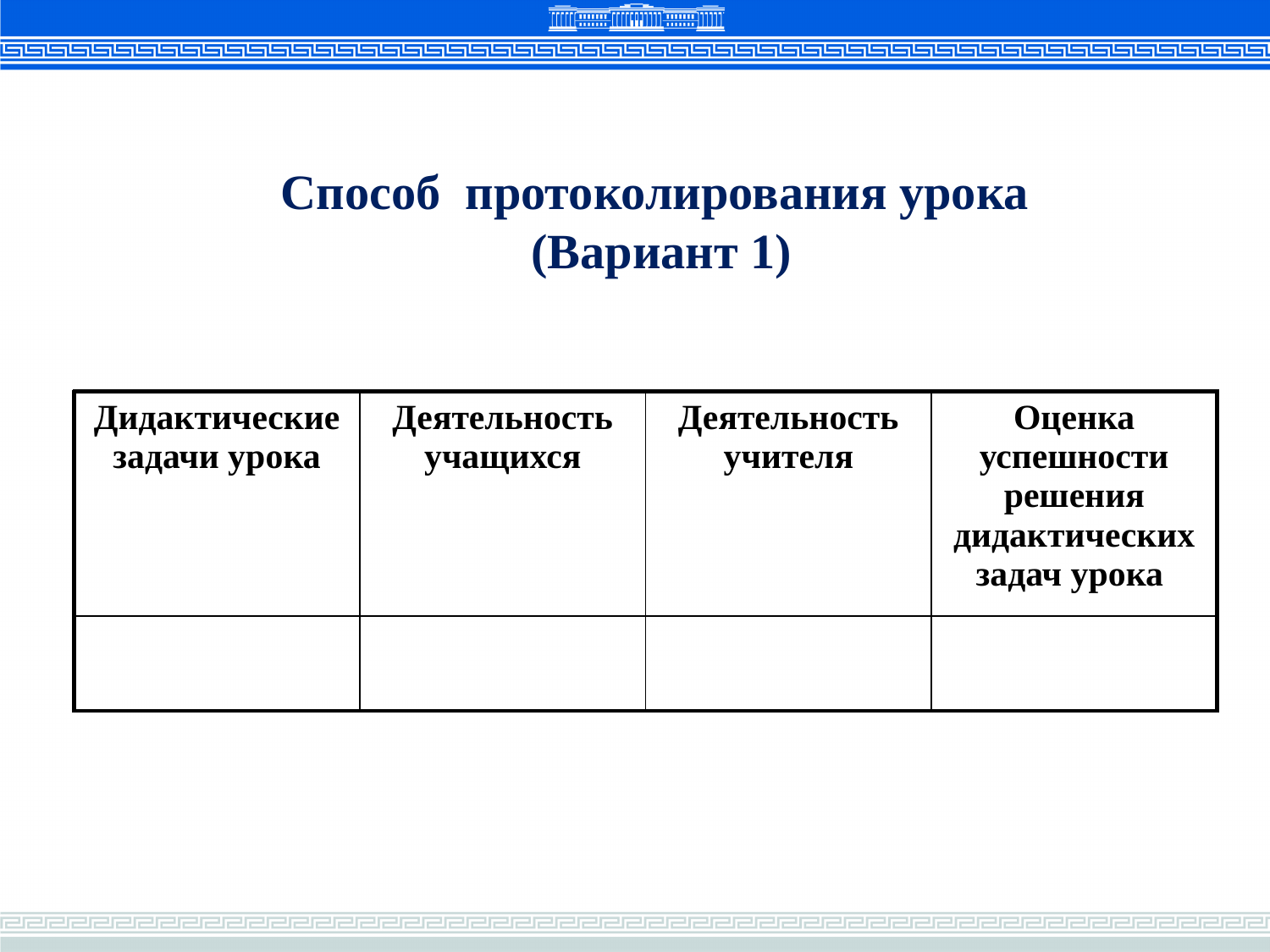

Способ  протоколирования урока
(Вариант 1)
| Дидактические задачи урока | Деятельность учащихся | Деятельность учителя | Оценка успешности решения дидактических задач урока |
| --- | --- | --- | --- |
|  |  |  |  |